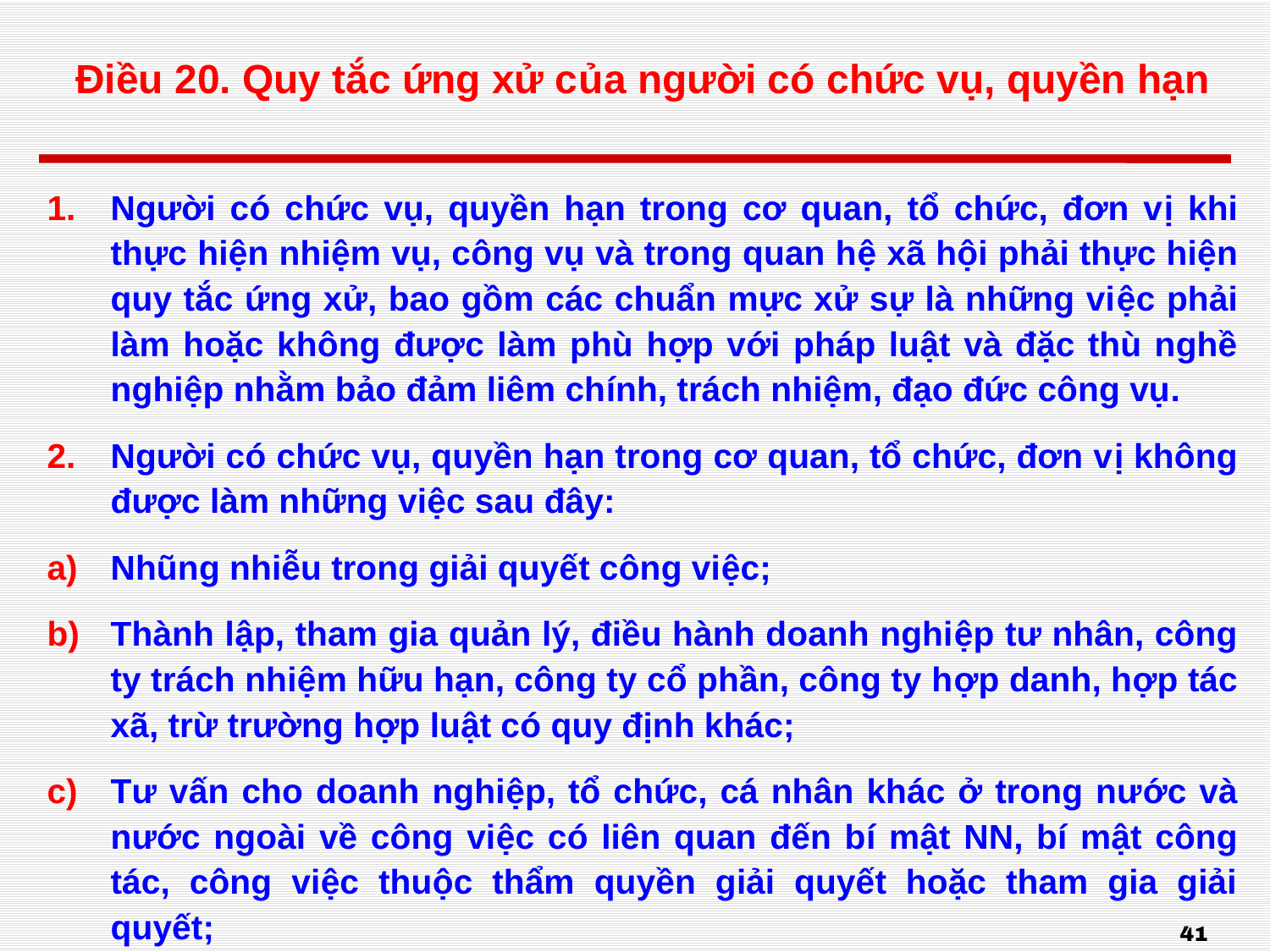

# Điều 20. Quy tắc ứng xử của người có chức vụ, quyền hạn
Người có chức vụ, quyền hạn trong cơ quan, tổ chức, đơn vị khi thực hiện nhiệm vụ, công vụ và trong quan hệ xã hội phải thực hiện quy tắc ứng xử, bao gồm các chuẩn mực xử sự là những việc phải làm hoặc không được làm phù hợp với pháp luật và đặc thù nghề nghiệp nhằm bảo đảm liêm chính, trách nhiệm, đạo đức công vụ.
Người có chức vụ, quyền hạn trong cơ quan, tổ chức, đơn vị không được làm những việc sau đây:
Nhũng nhiễu trong giải quyết công việc;
Thành lập, tham gia quản lý, điều hành doanh nghiệp tư nhân, công ty trách nhiệm hữu hạn, công ty cổ phần, công ty hợp danh, hợp tác xã, trừ trường hợp luật có quy định khác;
Tư vấn cho doanh nghiệp, tổ chức, cá nhân khác ở trong nước và nước ngoài về công việc có liên quan đến bí mật NN, bí mật công tác, công việc thuộc thẩm quyền giải quyết hoặc tham gia giải quyết;